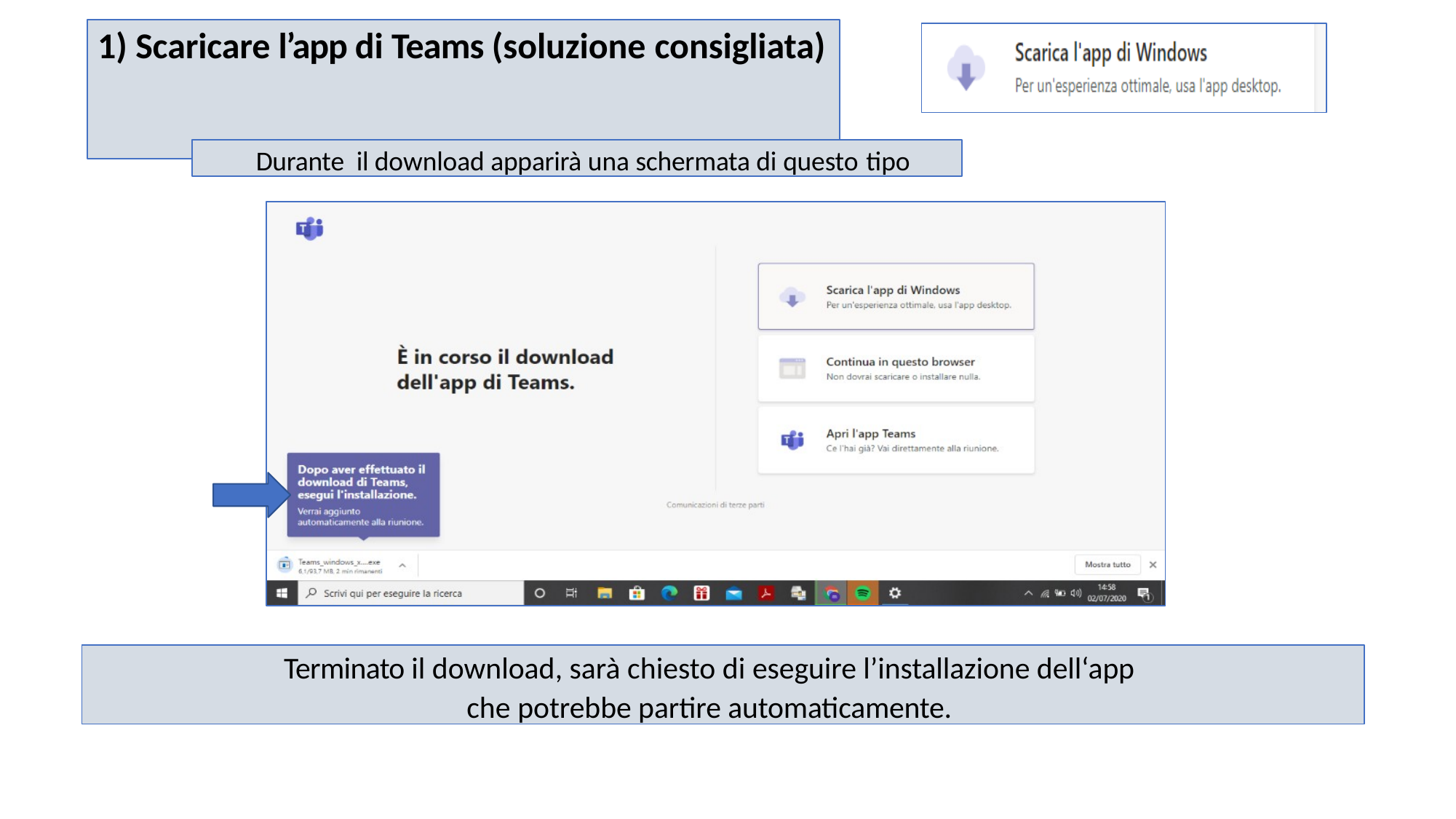

# 1) Scaricare l’app di Teams (soluzione consigliata)

Durante  il download apparirà una schermata di questo tipo

Terminato il download, sarà chiesto di eseguire l’installazione dell‘app
che potrebbe partire automaticamente.